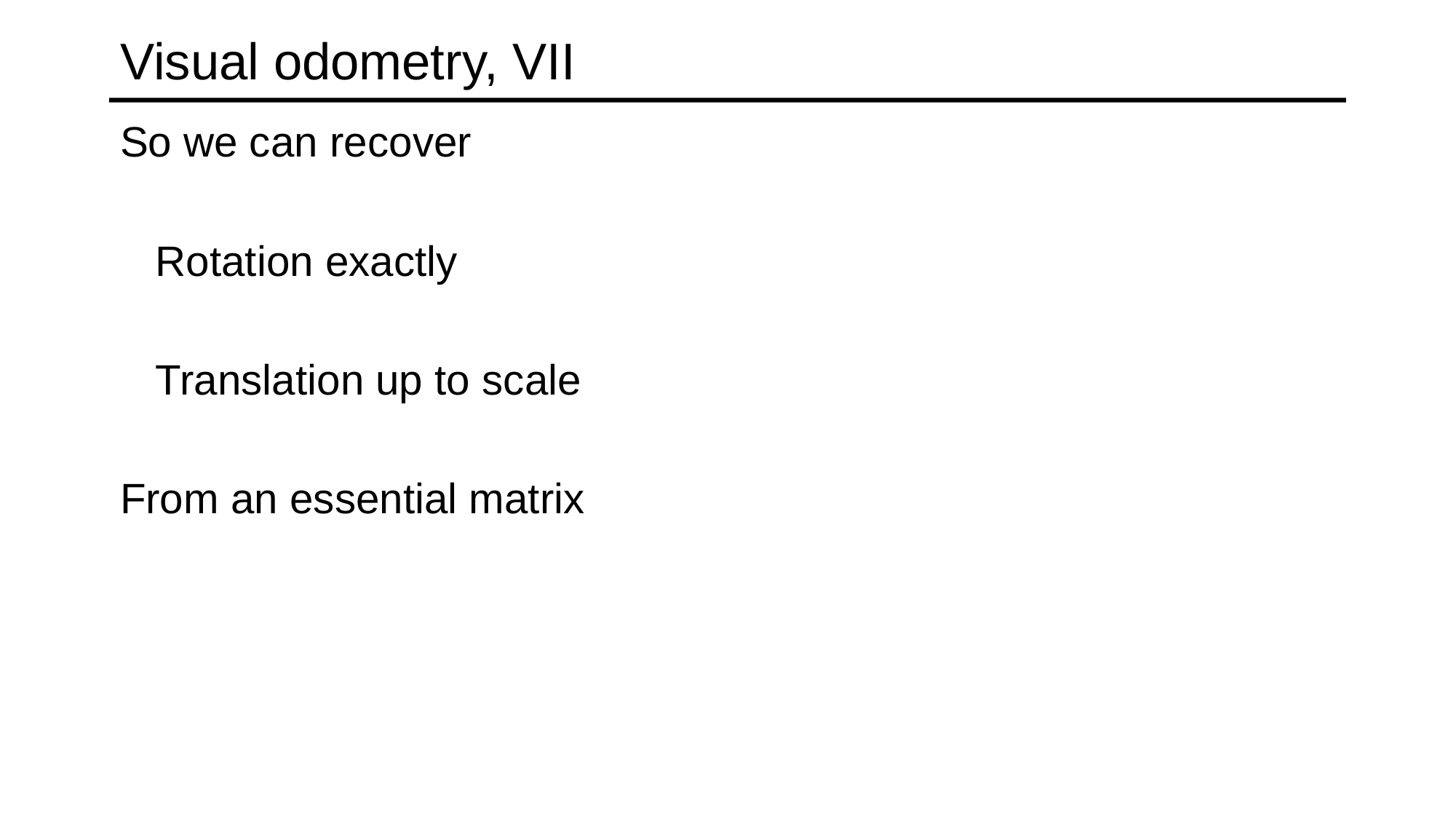

# Visual odometry, VII
So we can recover

   Rotation exactly

   Translation up to scale

From an essential matrix